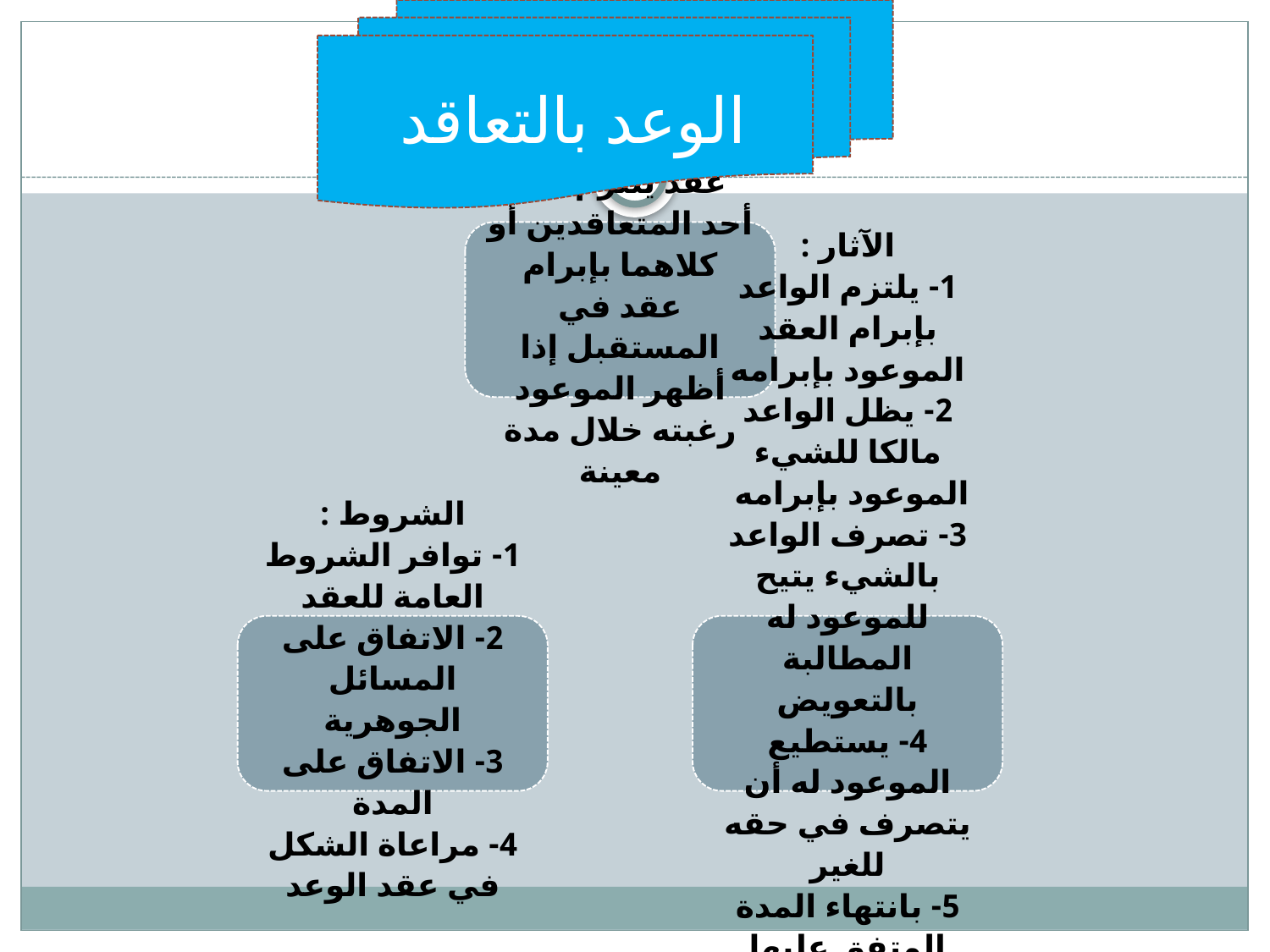

الوعد بالتعاقد
#
التعريف :
الشروط :